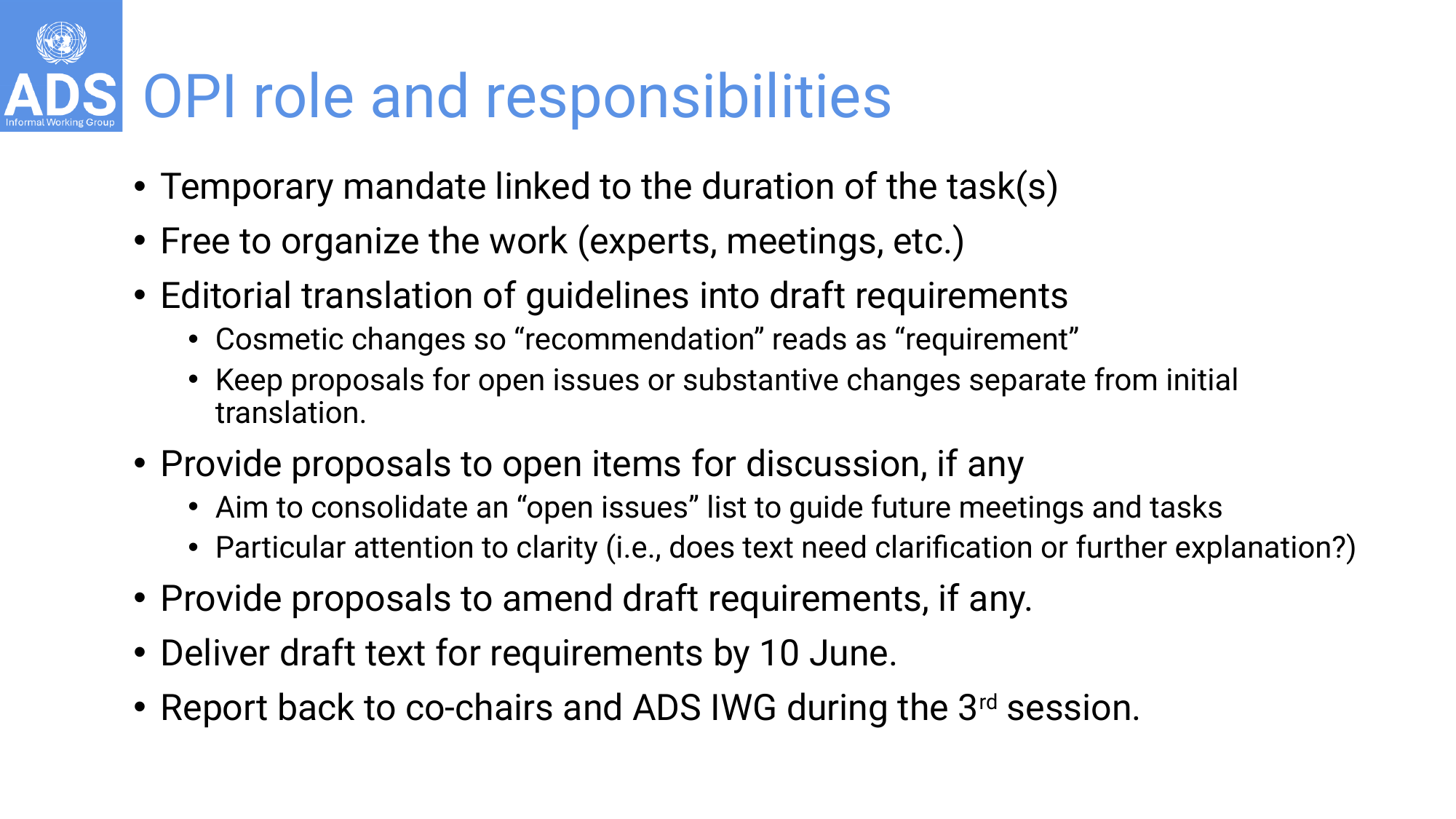

# OPI role and responsibilities
Temporary mandate linked to the duration of the task(s)
Free to organize the work (experts, meetings, etc.)
Editorial translation of guidelines into draft requirements
Cosmetic changes so “recommendation” reads as “requirement”
Keep proposals for open issues or substantive changes separate from initial translation.
Provide proposals to open items for discussion, if any
Aim to consolidate an “open issues” list to guide future meetings and tasks
Particular attention to clarity (i.e., does text need clarification or further explanation?)
Provide proposals to amend draft requirements, if any.
Deliver draft text for requirements by 10 June.
Report back to co-chairs and ADS IWG during the 3rd session.